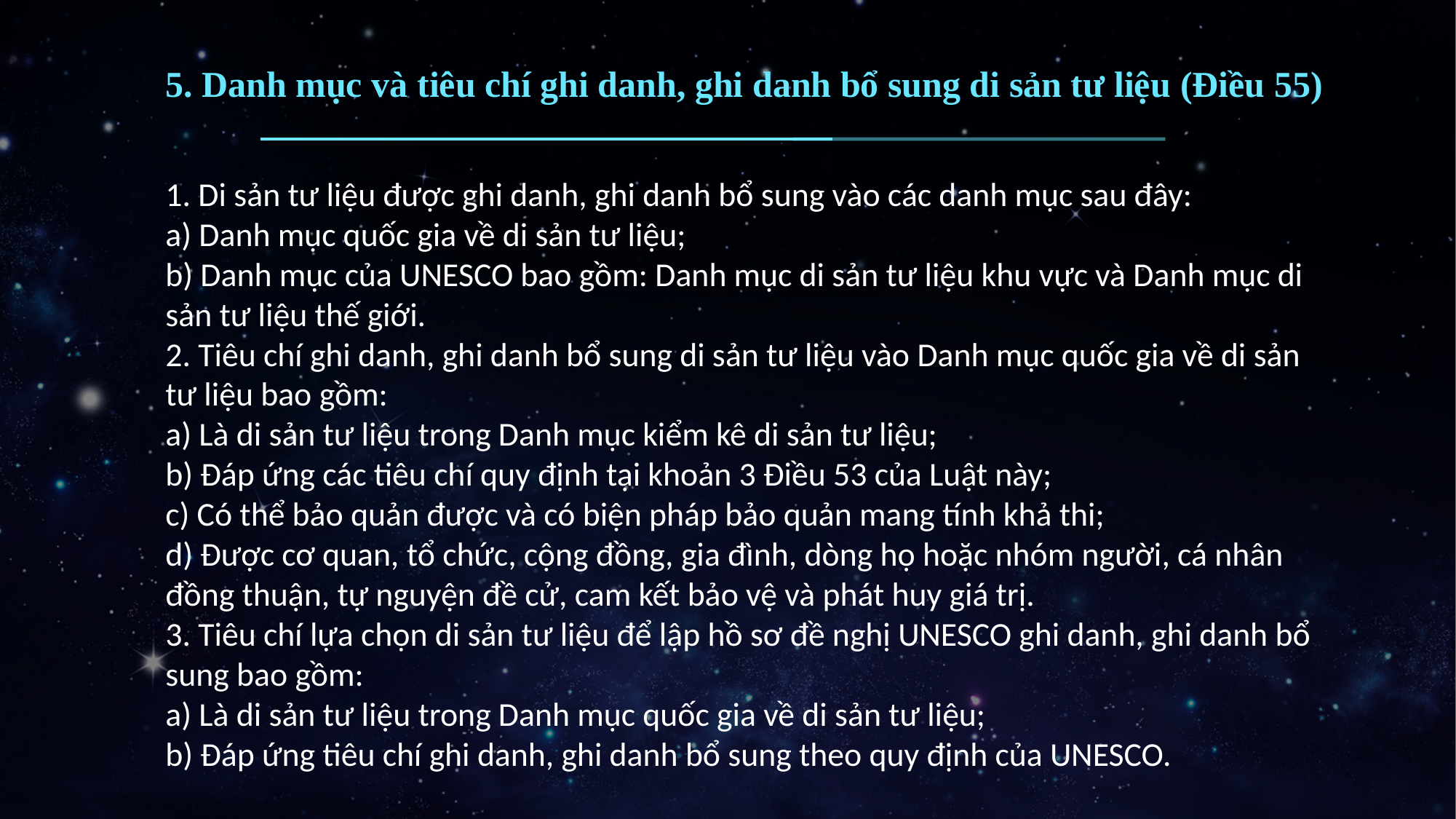

5. Danh mục và tiêu chí ghi danh, ghi danh bổ sung di sản tư liệu (Điều 55)
1. Di sản tư liệu được ghi danh, ghi danh bổ sung vào các danh mục sau đây:
a) Danh mục quốc gia về di sản tư liệu;
b) Danh mục của UNESCO bao gồm: Danh mục di sản tư liệu khu vực và Danh mục di sản tư liệu thế giới.
2. Tiêu chí ghi danh, ghi danh bổ sung di sản tư liệu vào Danh mục quốc gia về di sản tư liệu bao gồm:
a) Là di sản tư liệu trong Danh mục kiểm kê di sản tư liệu;
b) Đáp ứng các tiêu chí quy định tại khoản 3 Điều 53 của Luật này;
c) Có thể bảo quản được và có biện pháp bảo quản mang tính khả thi;
d) Được cơ quan, tổ chức, cộng đồng, gia đình, dòng họ hoặc nhóm người, cá nhân đồng thuận, tự nguyện đề cử, cam kết bảo vệ và phát huy giá trị.
3. Tiêu chí lựa chọn di sản tư liệu để lập hồ sơ đề nghị UNESCO ghi danh, ghi danh bổ sung bao gồm:
a) Là di sản tư liệu trong Danh mục quốc gia về di sản tư liệu;
b) Đáp ứng tiêu chí ghi danh, ghi danh bổ sung theo quy định của UNESCO.